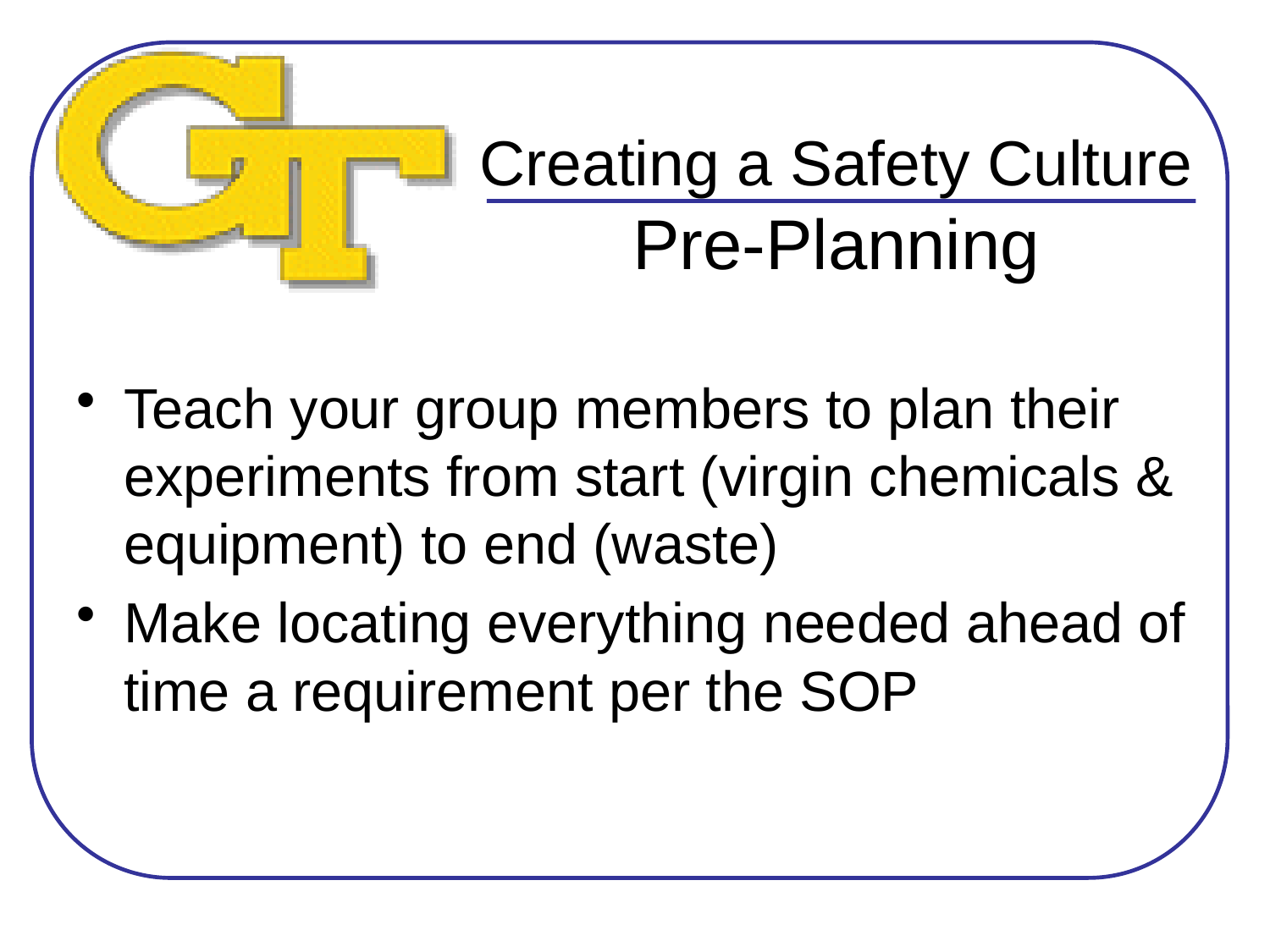

# Creating a Safety Culture Pre-Planning
Teach your group members to plan their experiments from start (virgin chemicals & equipment) to end (waste)
Make locating everything needed ahead of time a requirement per the SOP